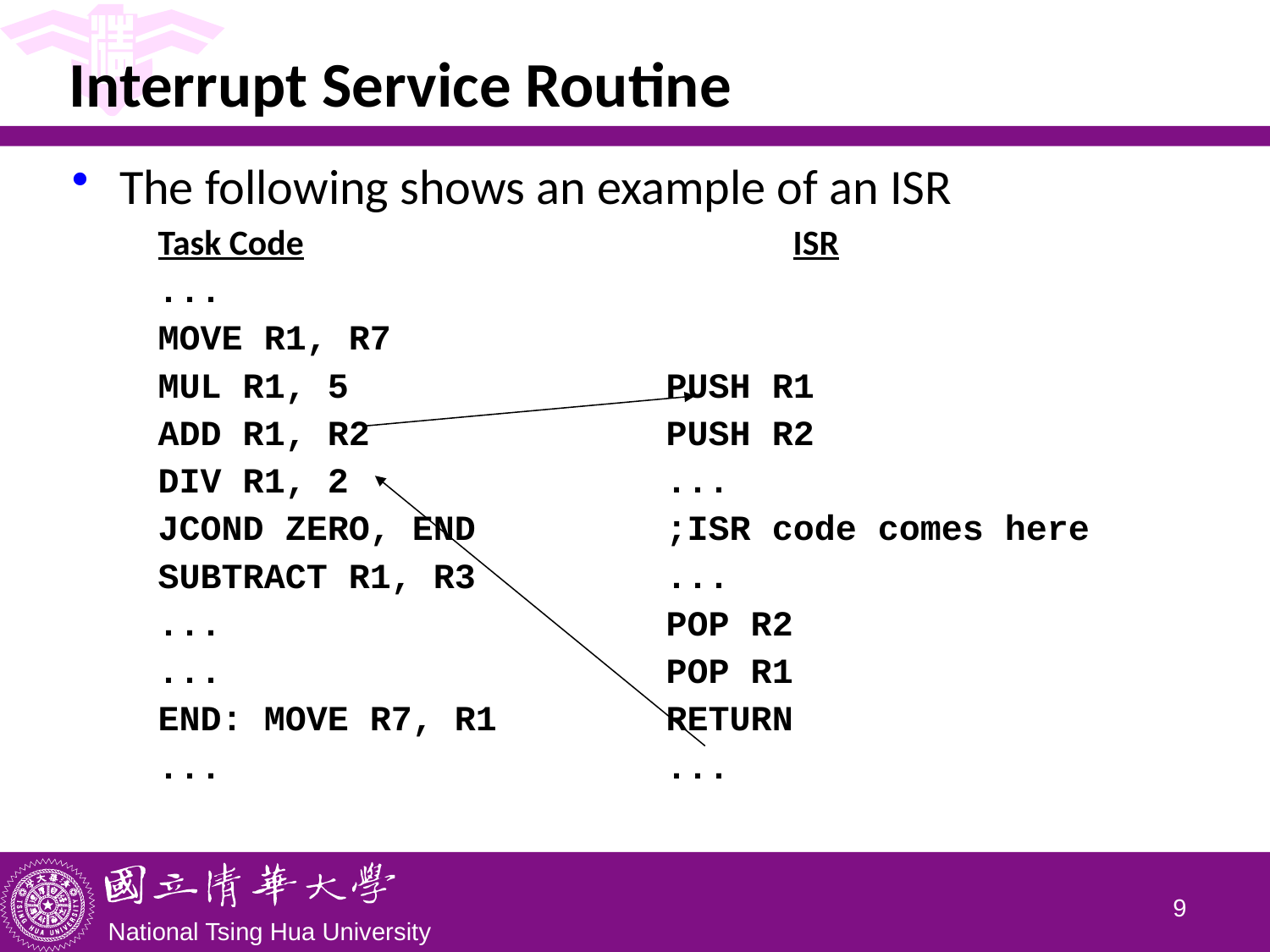

# Interrupt Service Routine
The following shows an example of an ISR
Task Code				ISR
...
MOVE R1, R7
MUL R1, 5 			PUSH R1
ADD R1, R2			PUSH R2
DIV R1, 2			...
JCOND ZERO, END		;ISR code comes here
SUBTRACT R1, R3		...
...				POP R2
...				POP R1
END: MOVE R7, R1		RETURN
...				...

9